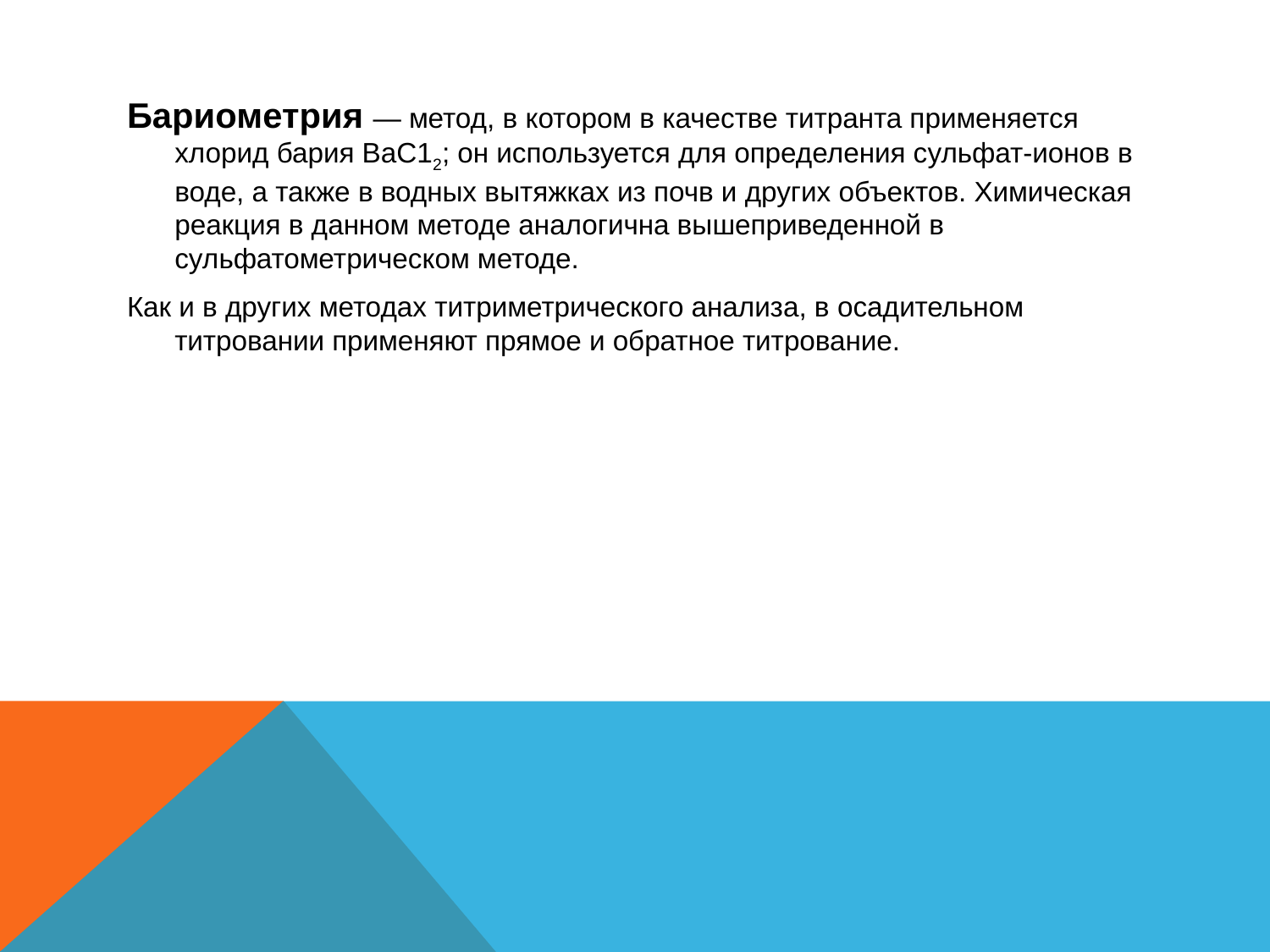

Бариометрия — метод, в котором в качестве титранта применяется хлорид бария ВаС12; он используется для определения сульфат-ионов в воде, а также в водных вытяжках из почв и других объектов. Химическая реакция в данном методе аналогична вышеприведенной в сульфатометрическом методе.
Как и в других методах титриметрического анализа, в осадительном титровании применяют прямое и обратное титрование.